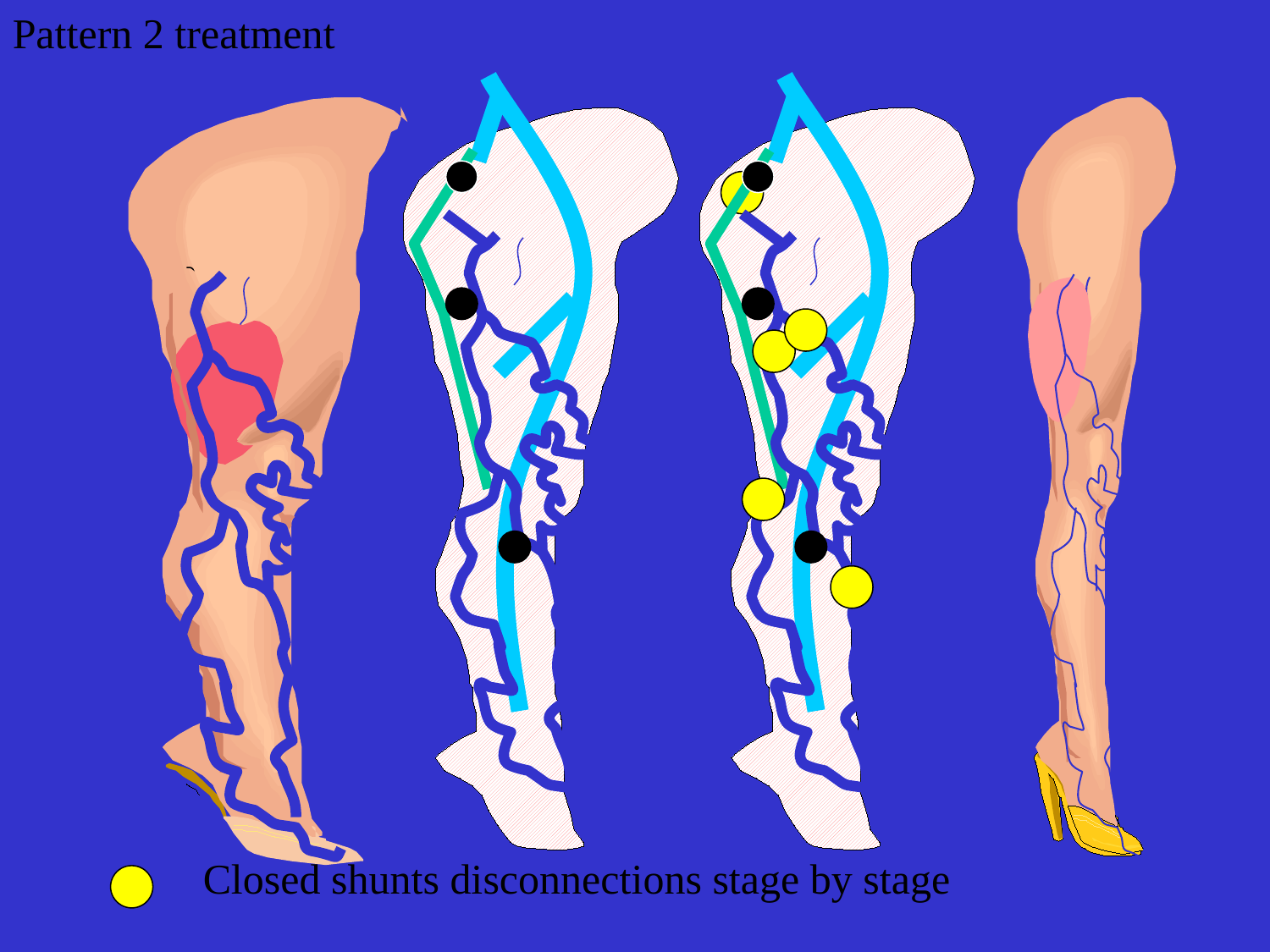

Pattern 2 treatment

Closed shunts disconnections stage by stage